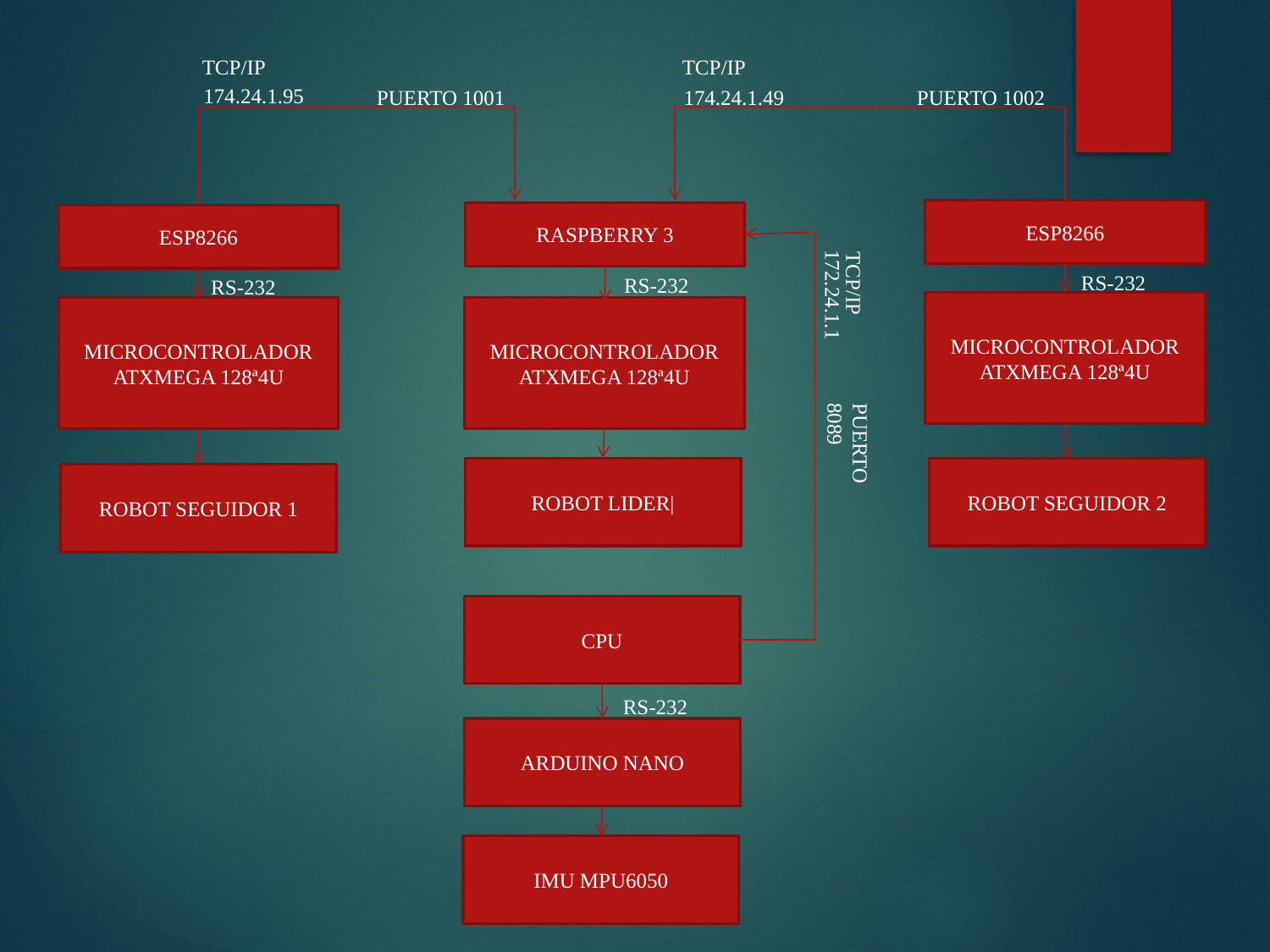

TCP/IP
TCP/IP
174.24.1.95
PUERTO 1001
174.24.1.49
PUERTO 1002
ESP8266
RASPBERRY 3
ESP8266
RS-232
TCP/IP
RS-232
RS-232
172.24.1.1
MICROCONTROLADOR ATXMEGA 128ª4U
MICROCONTROLADOR ATXMEGA 128ª4U
MICROCONTROLADOR ATXMEGA 128ª4U
PUERTO
8089
ROBOT LIDER|
ROBOT SEGUIDOR 2
ROBOT SEGUIDOR 1
CPU
RS-232
ARDUINO NANO
IMU MPU6050